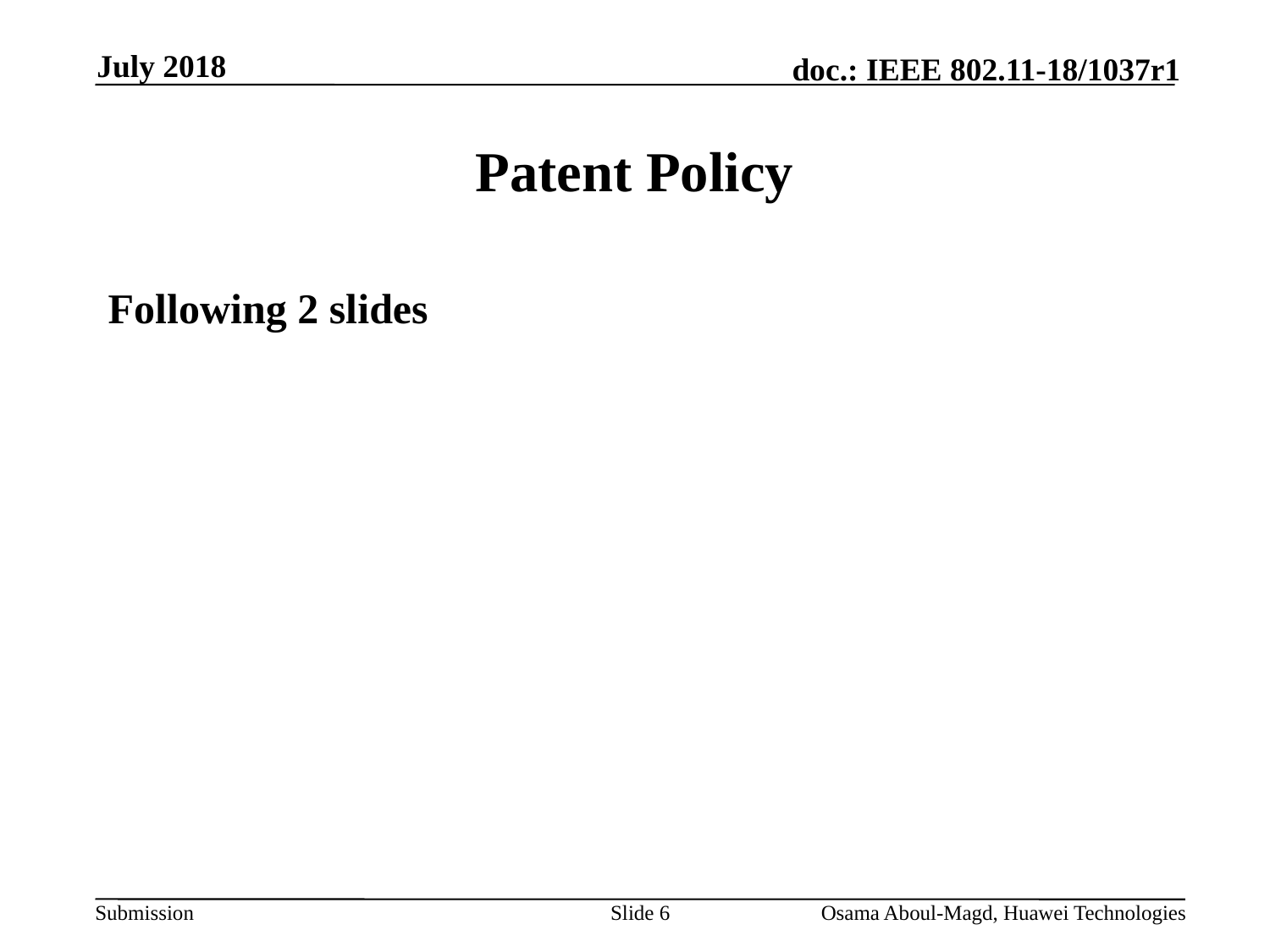

July 2018
# Patent Policy
Following 2 slides
Slide 6
Osama Aboul-Magd, Huawei Technologies